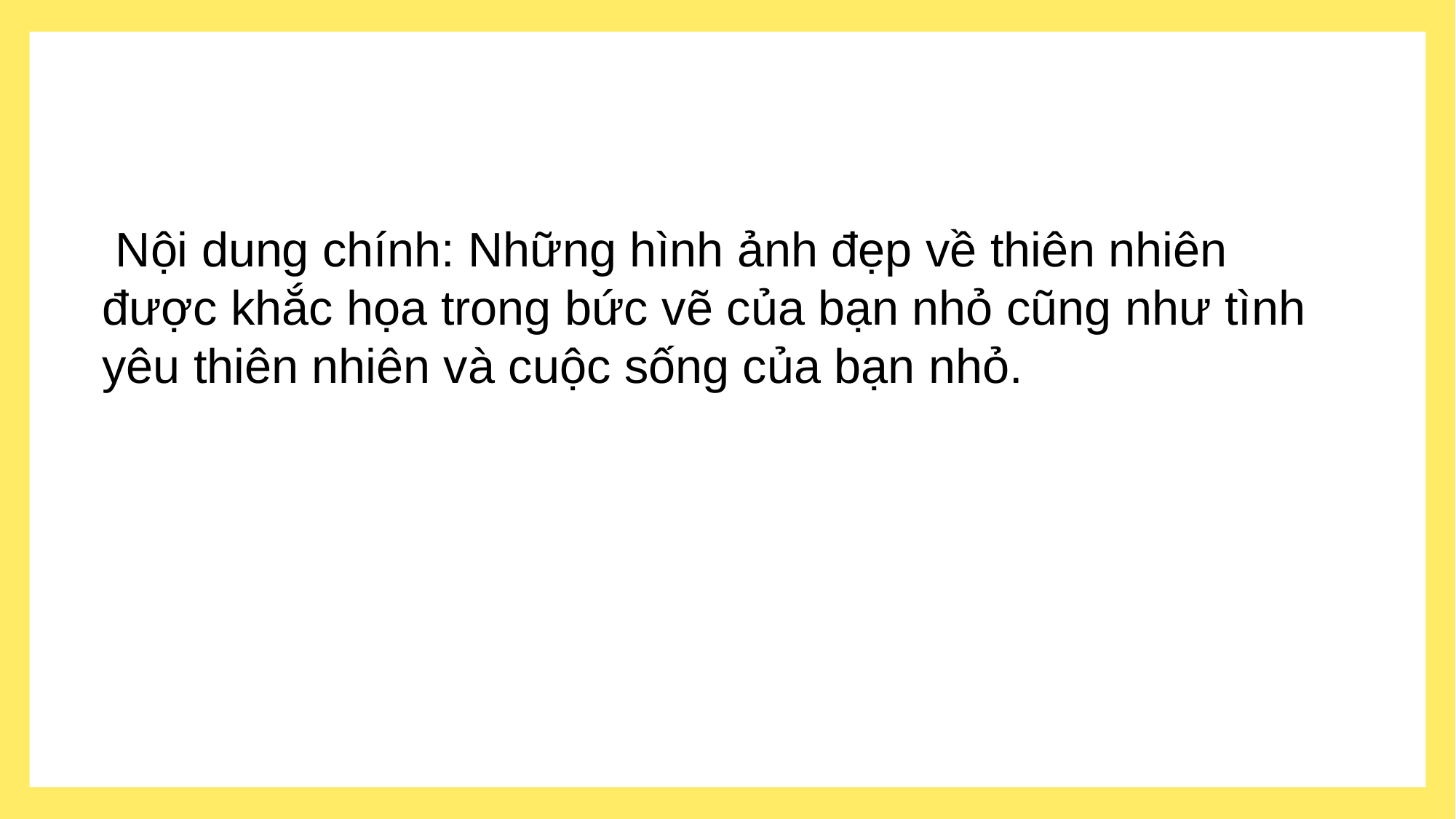

Nội dung chính: Những hình ảnh đẹp về thiên nhiên được khắc họa trong bức vẽ của bạn nhỏ cũng như tình yêu thiên nhiên và cuộc sống của bạn nhỏ.